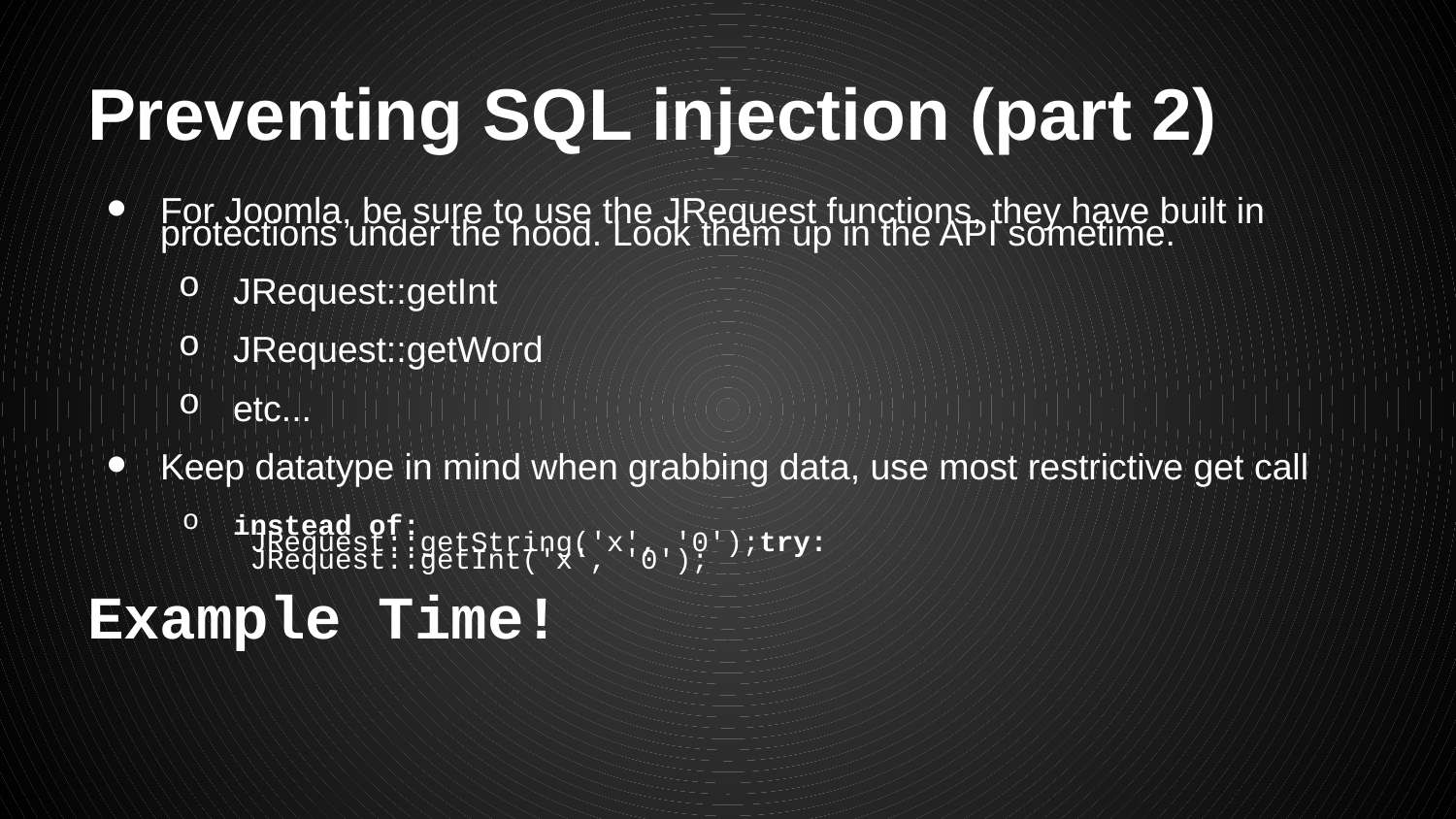

# Preventing SQL injection (part 2)
For Joomla, be sure to use the JRequest functions, they have built in protections under the hood. Look them up in the API sometime.
JRequest::getInt
JRequest::getWord
etc...
Keep datatype in mind when grabbing data, use most restrictive get call
instead of:
 JRequest::getString('x', '0');try:
 JRequest::getInt('x', '0');
Example Time!